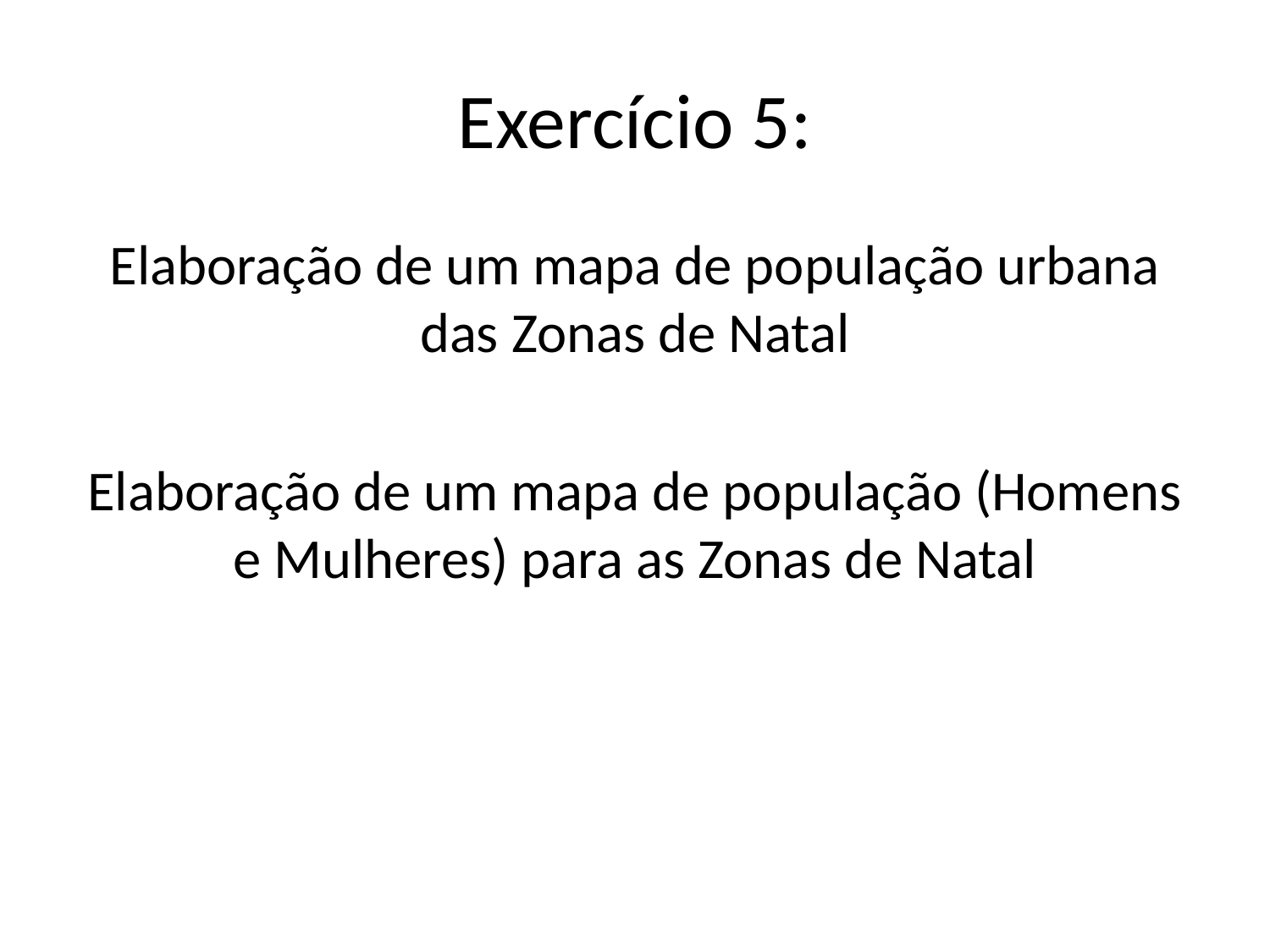

# Exercício 5:
Elaboração de um mapa de população urbana das Zonas de Natal

Elaboração de um mapa de população (Homens e Mulheres) para as Zonas de Natal